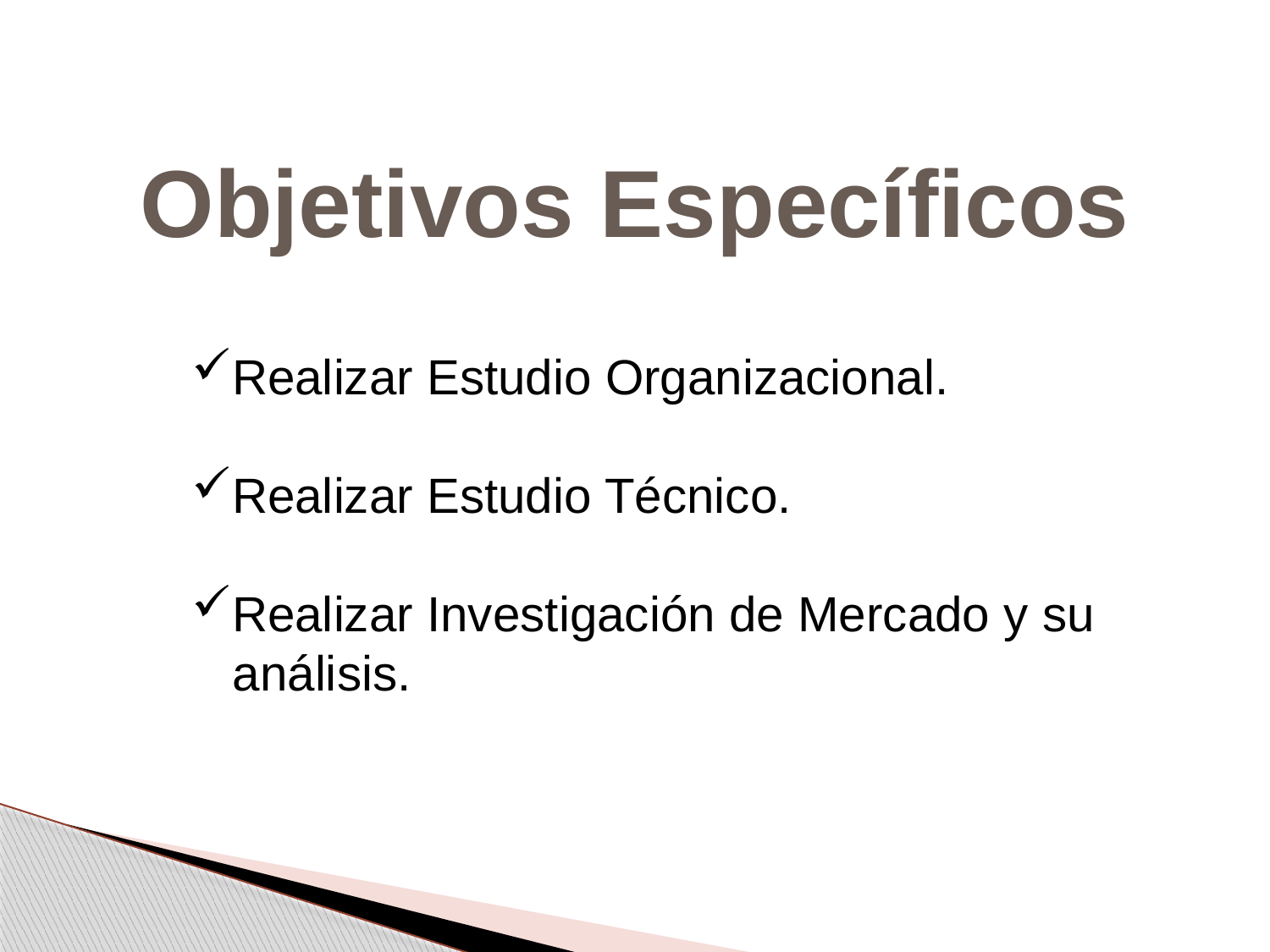

Objetivos Específicos
Realizar Estudio Organizacional.

Realizar Estudio Técnico.

Realizar Investigación de Mercado y su      análisis.